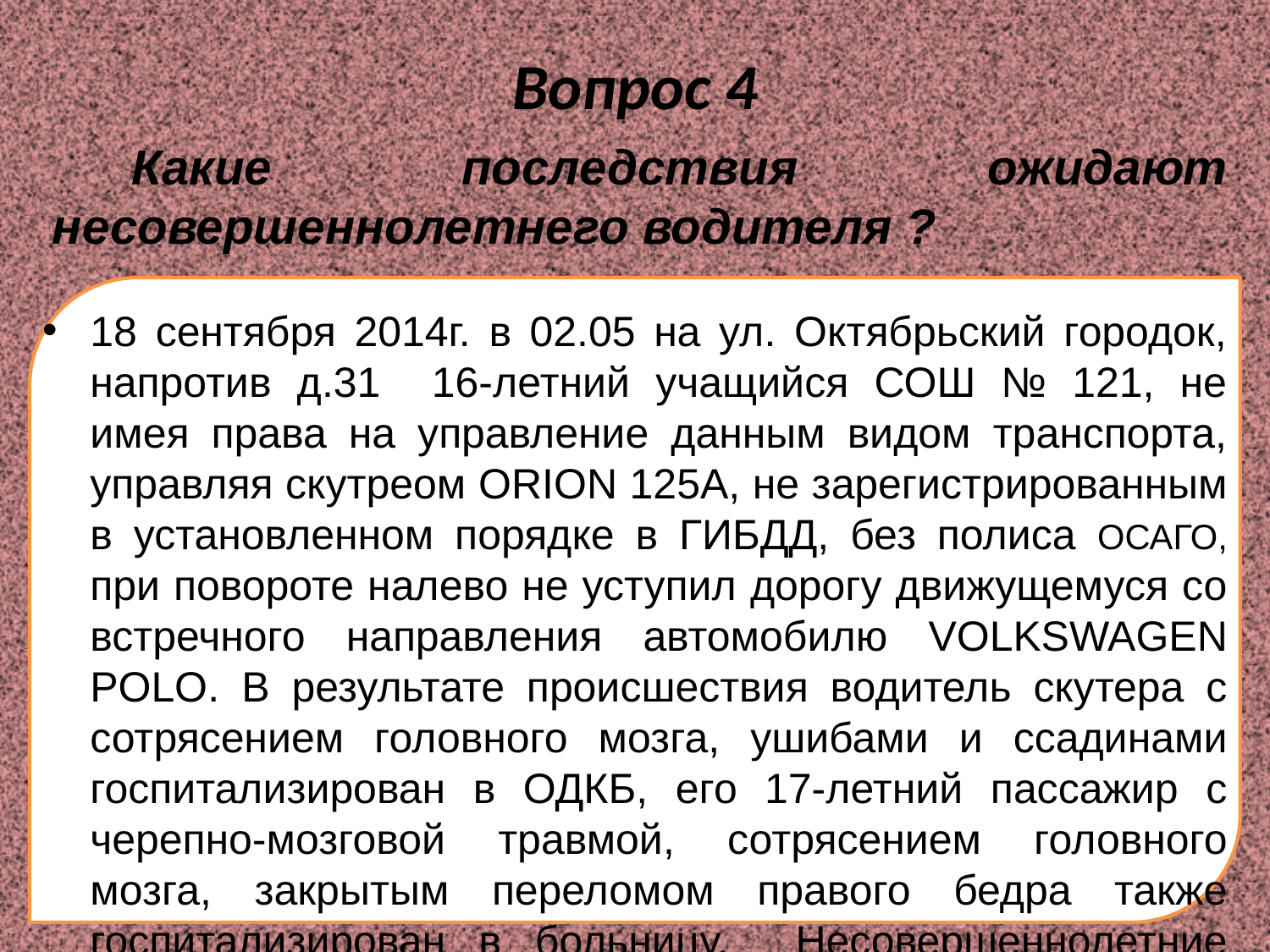

# Вопрос 4
Какие последствия ожидают несовершеннолетнего водителя ?

18 сентября 2014г. в 02.05 на ул. Октябрьский городок, напротив д.31  16-летний учащийся СОШ № 121, не имея права на управление данным видом транспорта, управляя скутреом ORION 125A, не зарегистрированным в установленном порядке в ГИБДД, без полиса ОСАГО, при повороте налево не уступил дорогу движущемуся со встречного направления автомобилю VOLKSWAGEN POLO. В результате происшествия водитель скутера с сотрясением головного мозга, ушибами и ссадинами госпитализирован в ОДКБ, его 17-летний пассажир с черепно-мозговой травмой, сотрясением головного мозга, закрытым переломом правого бедра также госпитализирован в больницу.  Несовершеннолетние водитель мотоцикла и его пассажир двигались без мотошлемов.